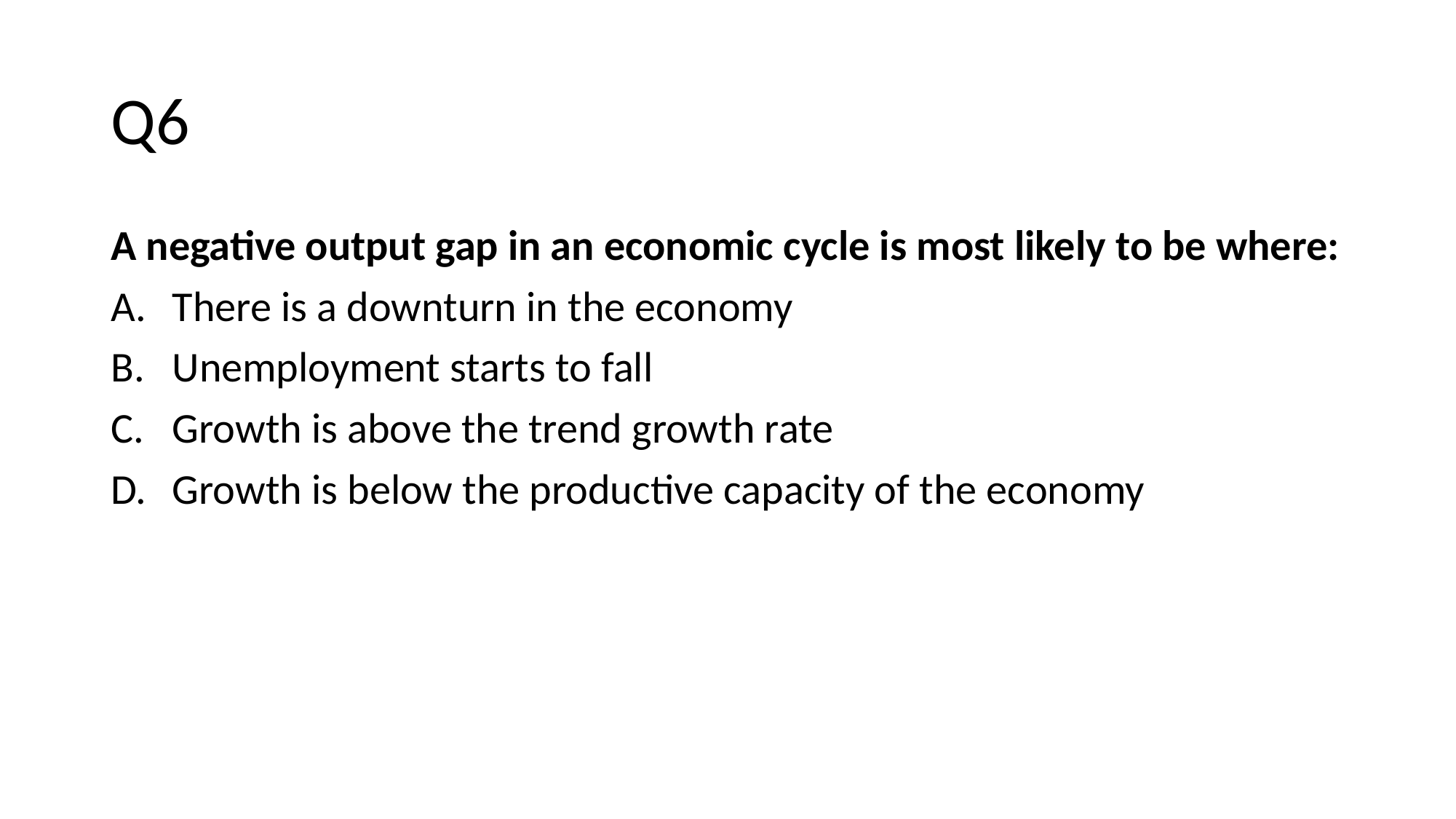

# Q6
A negative output gap in an economic cycle is most likely to be where:
There is a downturn in the economy
Unemployment starts to fall
Growth is above the trend growth rate
Growth is below the productive capacity of the economy